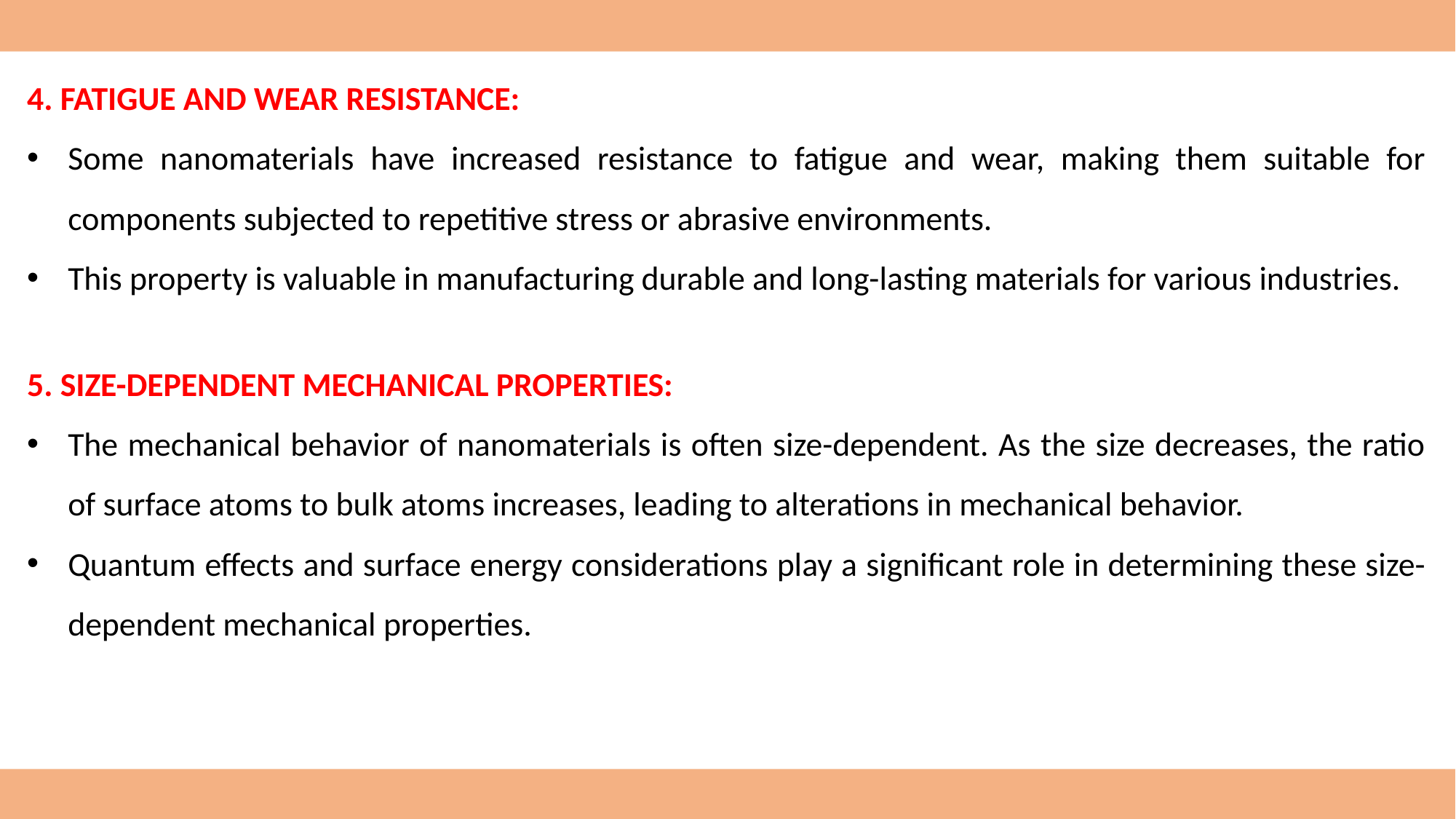

4. FATIGUE AND WEAR RESISTANCE:
Some nanomaterials have increased resistance to fatigue and wear, making them suitable for components subjected to repetitive stress or abrasive environments.
This property is valuable in manufacturing durable and long-lasting materials for various industries.
5. SIZE-DEPENDENT MECHANICAL PROPERTIES:
The mechanical behavior of nanomaterials is often size-dependent. As the size decreases, the ratio of surface atoms to bulk atoms increases, leading to alterations in mechanical behavior.
Quantum effects and surface energy considerations play a significant role in determining these size-dependent mechanical properties.